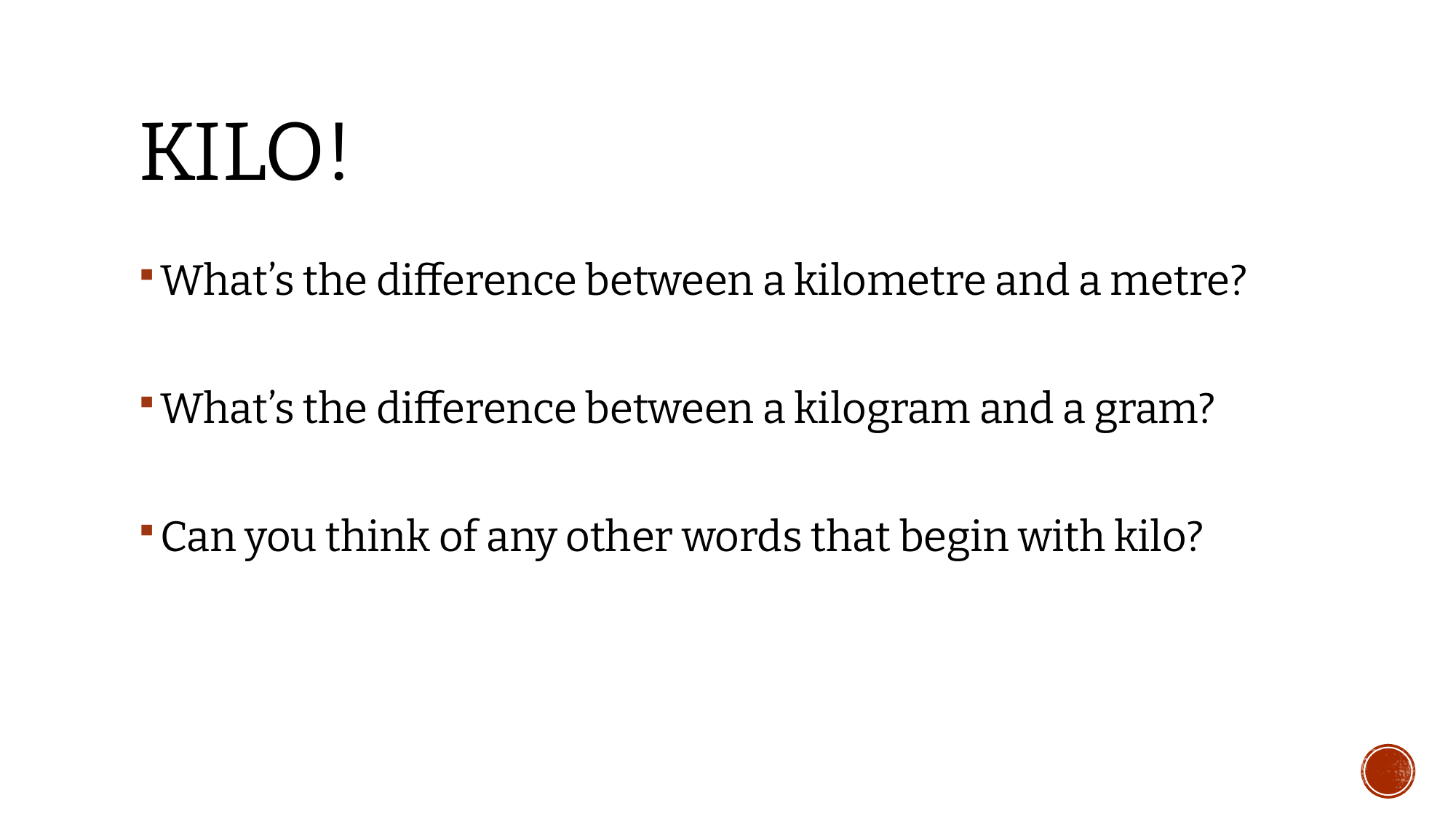

# KILO!
What’s the difference between a kilometre and a metre?

What’s the difference between a kilogram and a gram?

Can you think of any other words that begin with kilo?